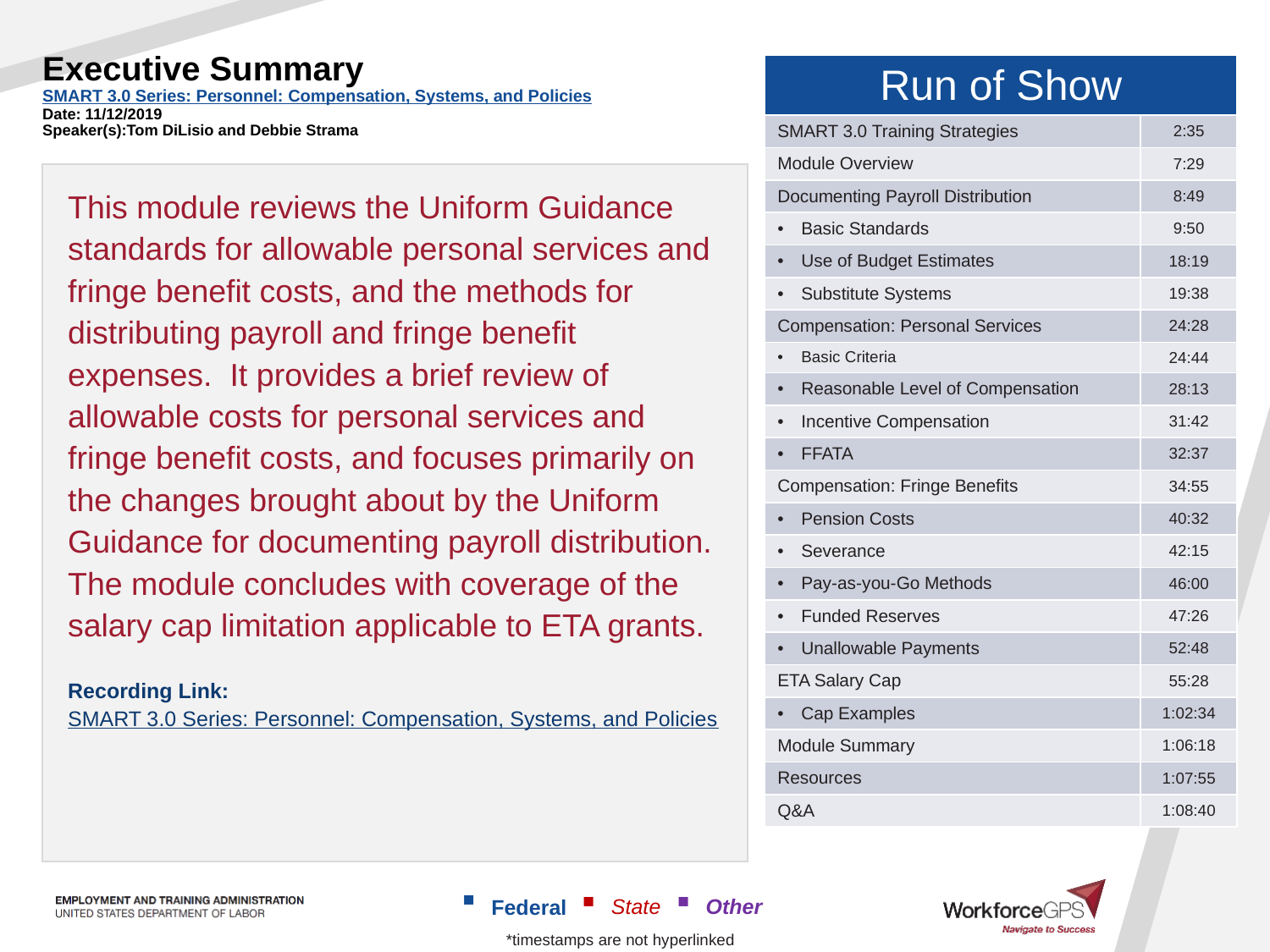

# Executive Summary SMART 3.0 Series: Personnel: Compensation, Systems, and Policies Date: 11/12/2019 Speaker(s):Tom DiLisio and Debbie Strama
| Run of Show |  |
| --- | --- |
| SMART 3.0 Training Strategies | 2:35 |
| Module Overview | 7:29 |
| Documenting Payroll Distribution | 8:49 |
| Basic Standards | 9:50 |
| Use of Budget Estimates | 18:19 |
| Substitute Systems | 19:38 |
| Compensation: Personal Services | 24:28 |
| Basic Criteria | 24:44 |
| Reasonable Level of Compensation | 28:13 |
| Incentive Compensation | 31:42 |
| FFATA | 32:37 |
| Compensation: Fringe Benefits | 34:55 |
| Pension Costs | 40:32 |
| Severance | 42:15 |
| Pay-as-you-Go Methods | 46:00 |
| Funded Reserves | 47:26 |
| Unallowable Payments | 52:48 |
| ETA Salary Cap | 55:28 |
| Cap Examples | 1:02:34 |
| Module Summary | 1:06:18 |
| Resources | 1:07:55 |
| Q&A | 1:08:40 |
This module reviews the Uniform Guidance standards for allowable personal services and fringe benefit costs, and the methods for distributing payroll and fringe benefit expenses.  It provides a brief review of allowable costs for personal services and fringe benefit costs, and focuses primarily on the changes brought about by the Uniform Guidance for documenting payroll distribution.  The module concludes with coverage of the salary cap limitation applicable to ETA grants.
Recording Link: SMART 3.0 Series: Personnel: Compensation, Systems, and Policies